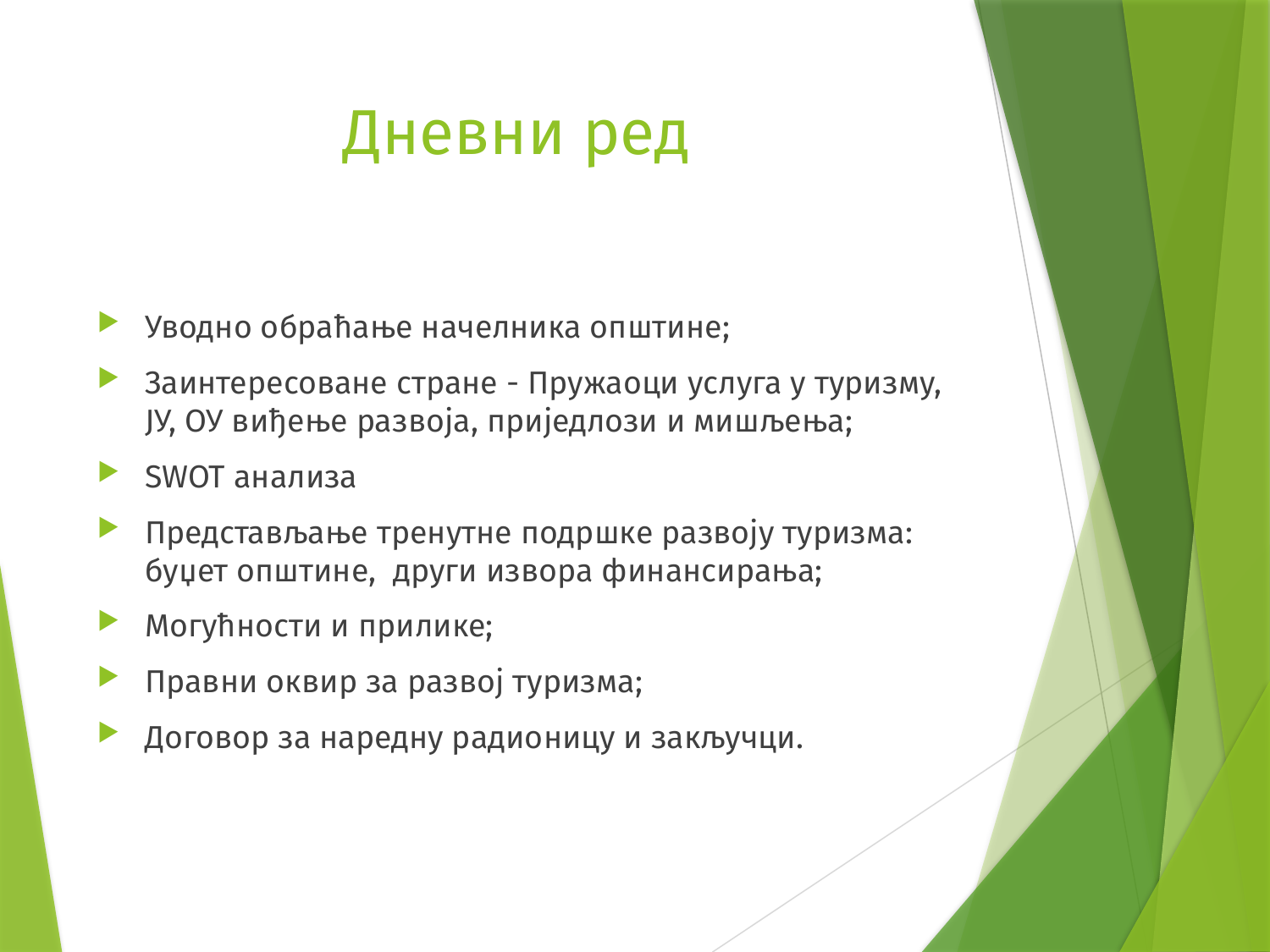

# Дневни ред
Уводно обраћање начелника општине;
Заинтересоване стране - Пружаоци услуга у туризму, ЈУ, ОУ виђење развоја, приједлози и мишљења;
SWOT анализа
Представљање тренутне подршке развоју туризма: буџет општине,  други извора финансирања;
Могућности и прилике;
Правни оквир за развој туризма;
Договор за наредну радионицу и закључци.